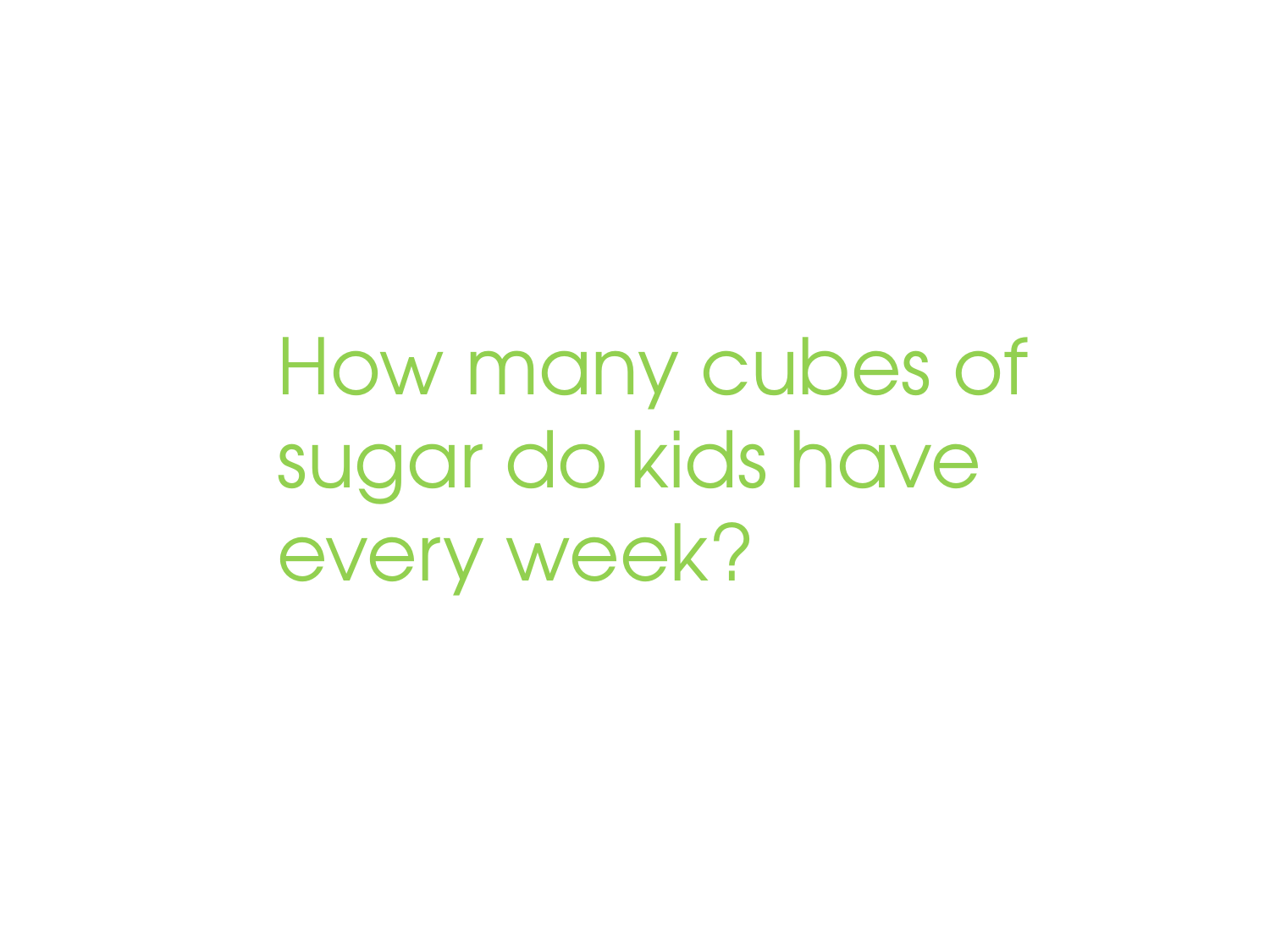

How many cubes of sugar do kids have every week?